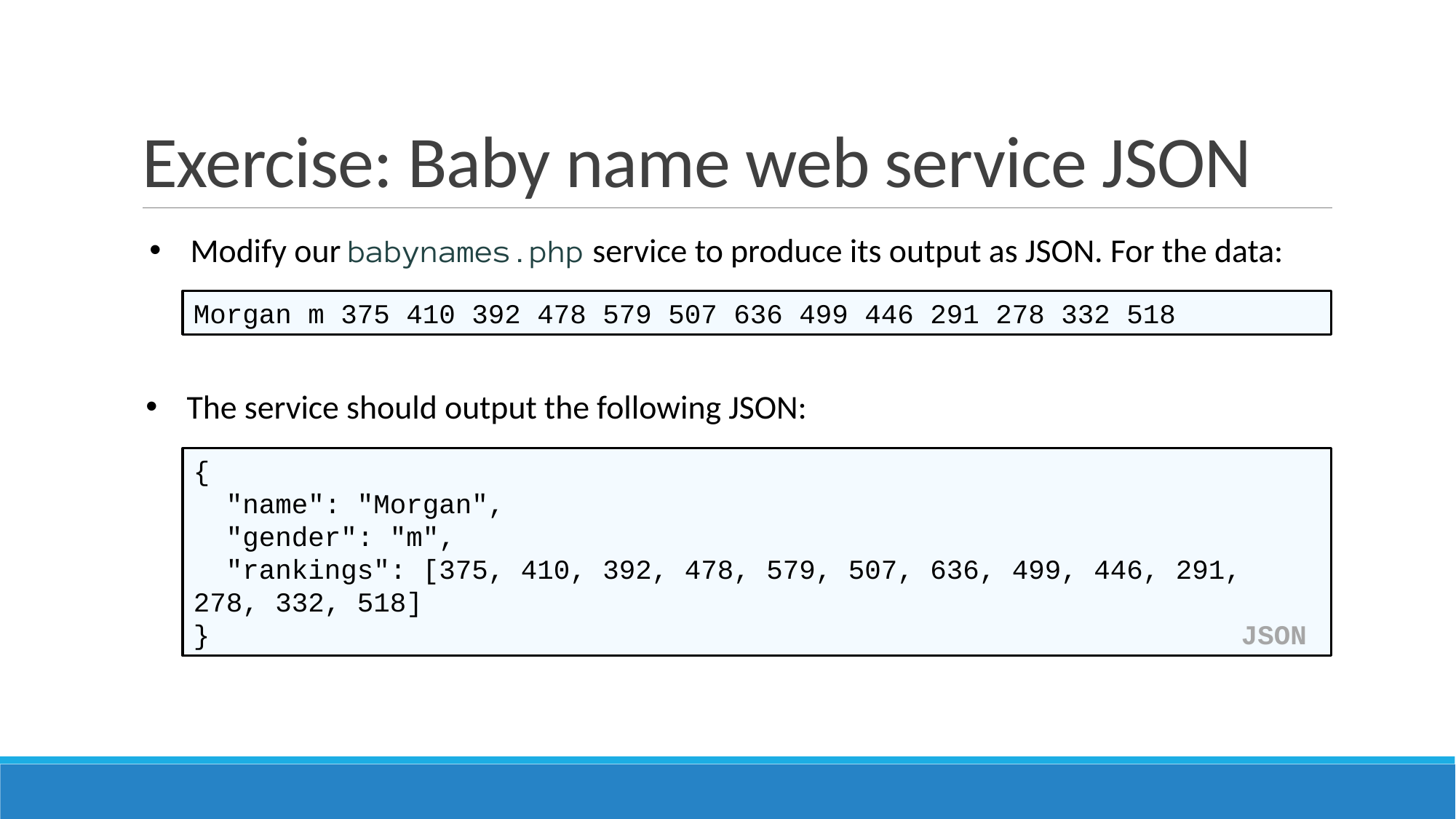

# Exercise: Baby name web service JSON
Modify our babynames.php service to produce its output as JSON. For the data:
Morgan m 375 410 392 478 579 507 636 499 446 291 278 332 518
The service should output the following JSON:
{
  "name": "Morgan",
  "gender": "m",
  "rankings": [375, 410, 392, 478, 579, 507, 636, 499, 446, 291, 278, 332, 518]
}                                                               JSON